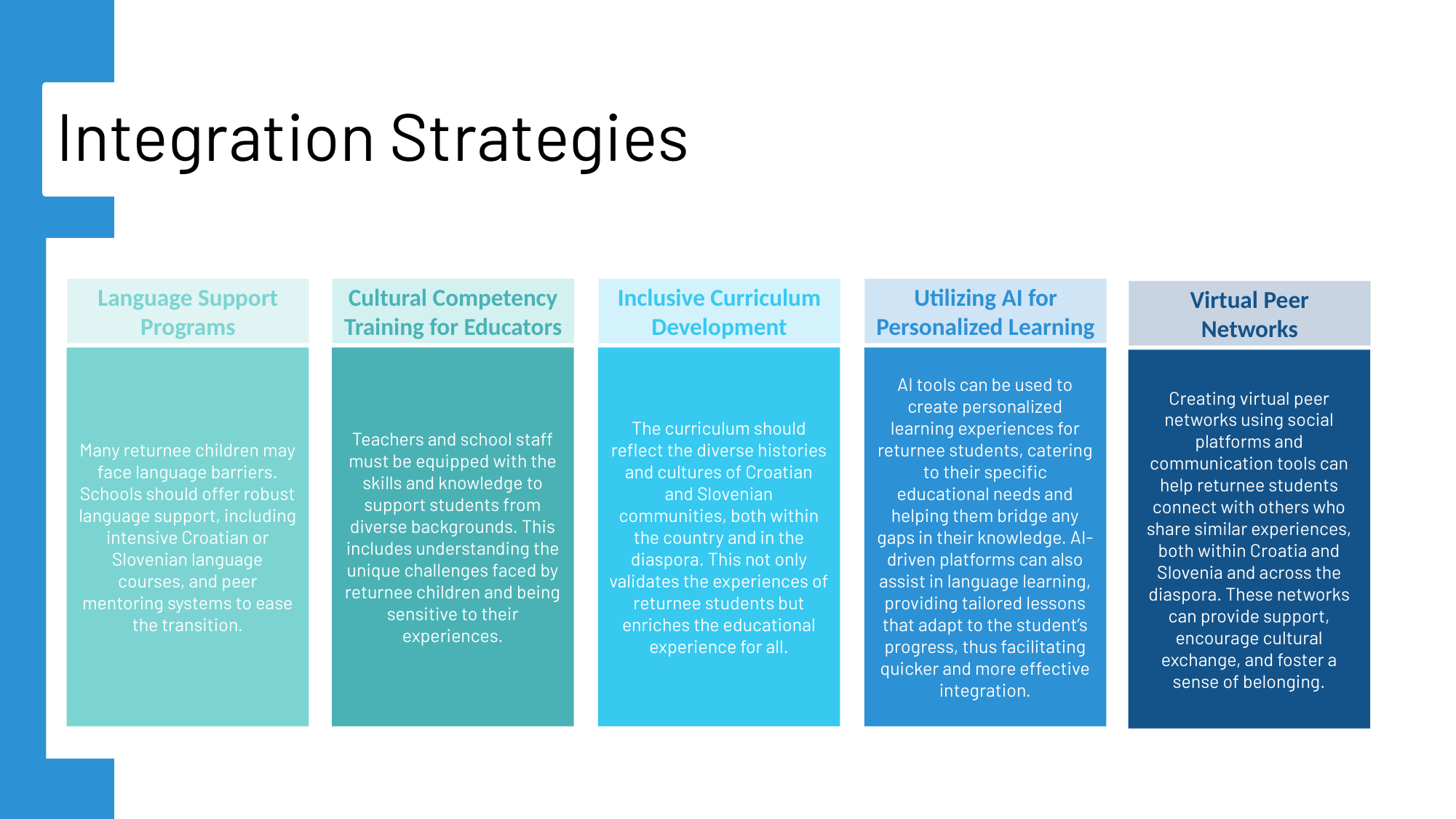

# Integration Strategies

Inclusive Curriculum Development
Utilizing AI for Personalized Learning
Language Support Programs
Cultural Competency Training for Educators
Virtual Peer Networks
Many returnee children may face language barriers. Schools should offer robust language support, including intensive Croatian or Slovenian language courses, and peer mentoring systems to ease the transition.
Teachers and school staff must be equipped with the skills and knowledge to support students from diverse backgrounds. This includes understanding the unique challenges faced by returnee children and being sensitive to their experiences.
The curriculum should reflect the diverse histories and cultures of Croatian and Slovenian communities, both within the country and in the diaspora. This not only validates the experiences of returnee students but enriches the educational experience for all.
AI tools can be used to create personalized learning experiences for returnee students, catering to their specific educational needs and helping them bridge any gaps in their knowledge. AI-driven platforms can also assist in language learning, providing tailored lessons that adapt to the student’s progress, thus facilitating quicker and more effective integration.
Creating virtual peer networks using social platforms and communication tools can help returnee students connect with others who share similar experiences, both within Croatia and Slovenia and across the diaspora. These networks can provide support, encourage cultural exchange, and foster a sense of belonging.